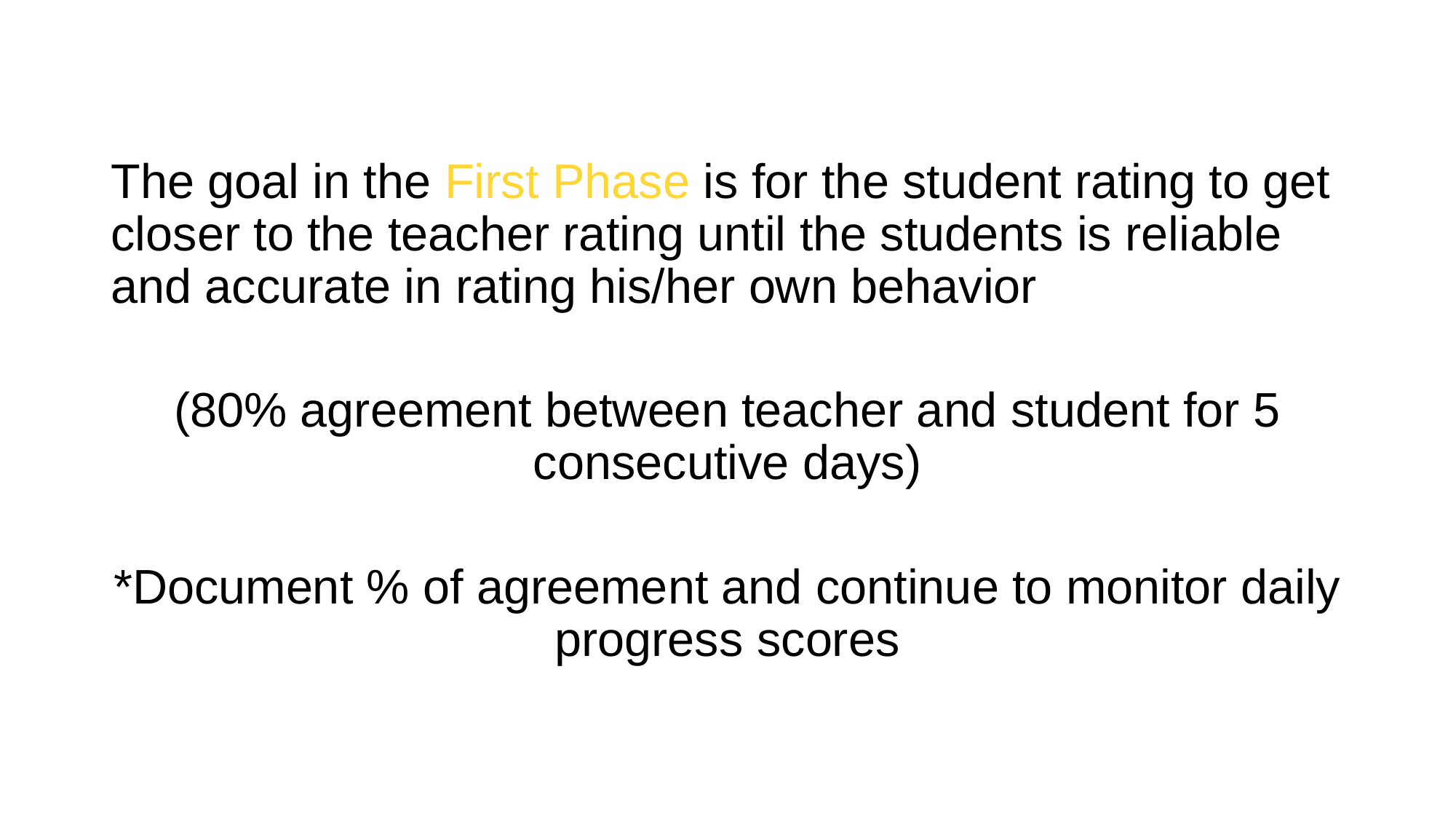

The goal in the First Phase is for the student rating to get closer to the teacher rating until the students is reliable and accurate in rating his/her own behavior

(80% agreement between teacher and student for 5 consecutive days)

*Document % of agreement and continue to monitor daily progress scores